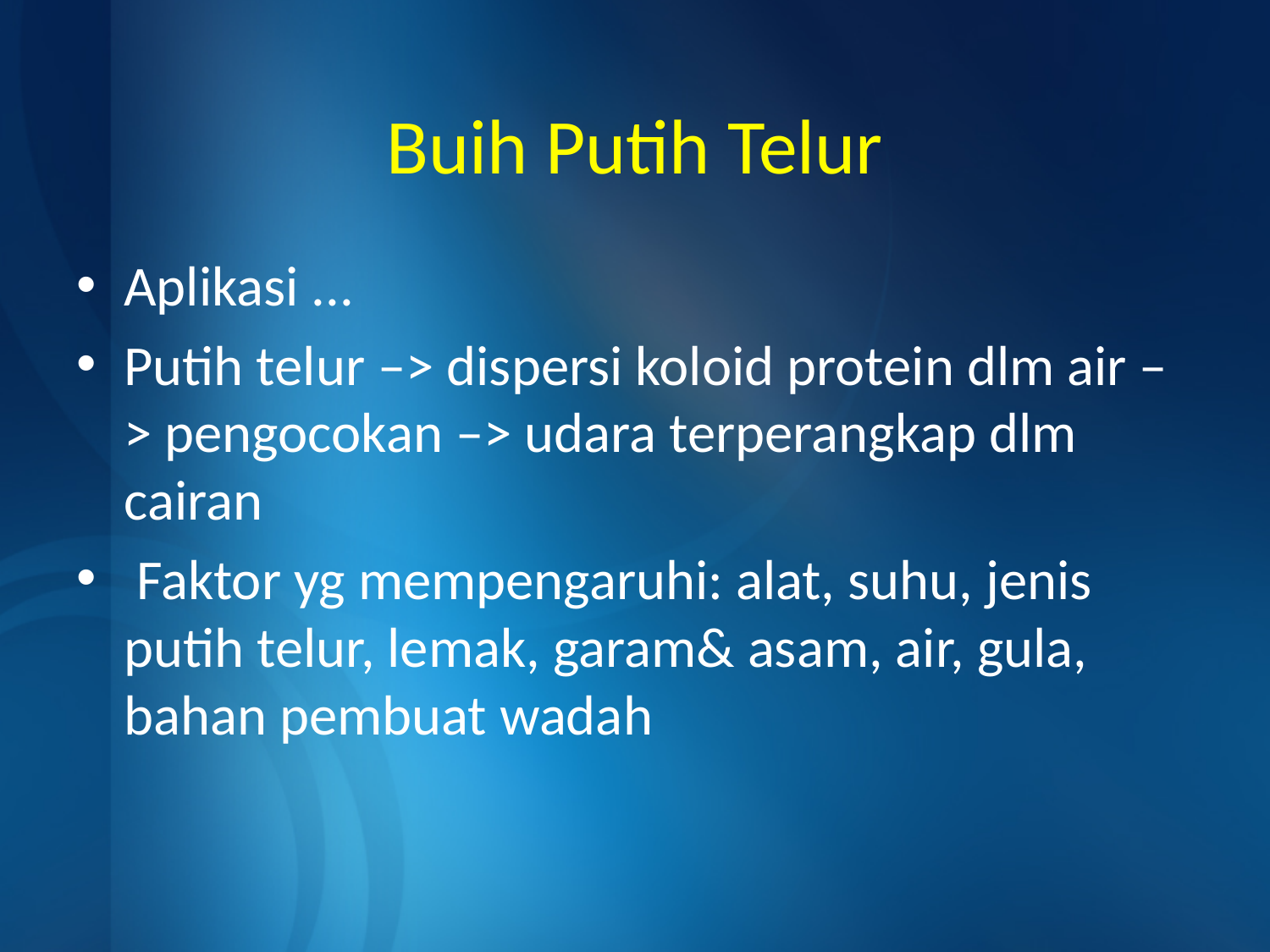

# Buih Putih Telur
Aplikasi ...
Putih telur –> dispersi koloid protein dlm air –> pengocokan –> udara terperangkap dlm cairan
 Faktor yg mempengaruhi: alat, suhu, jenis putih telur, lemak, garam& asam, air, gula, bahan pembuat wadah